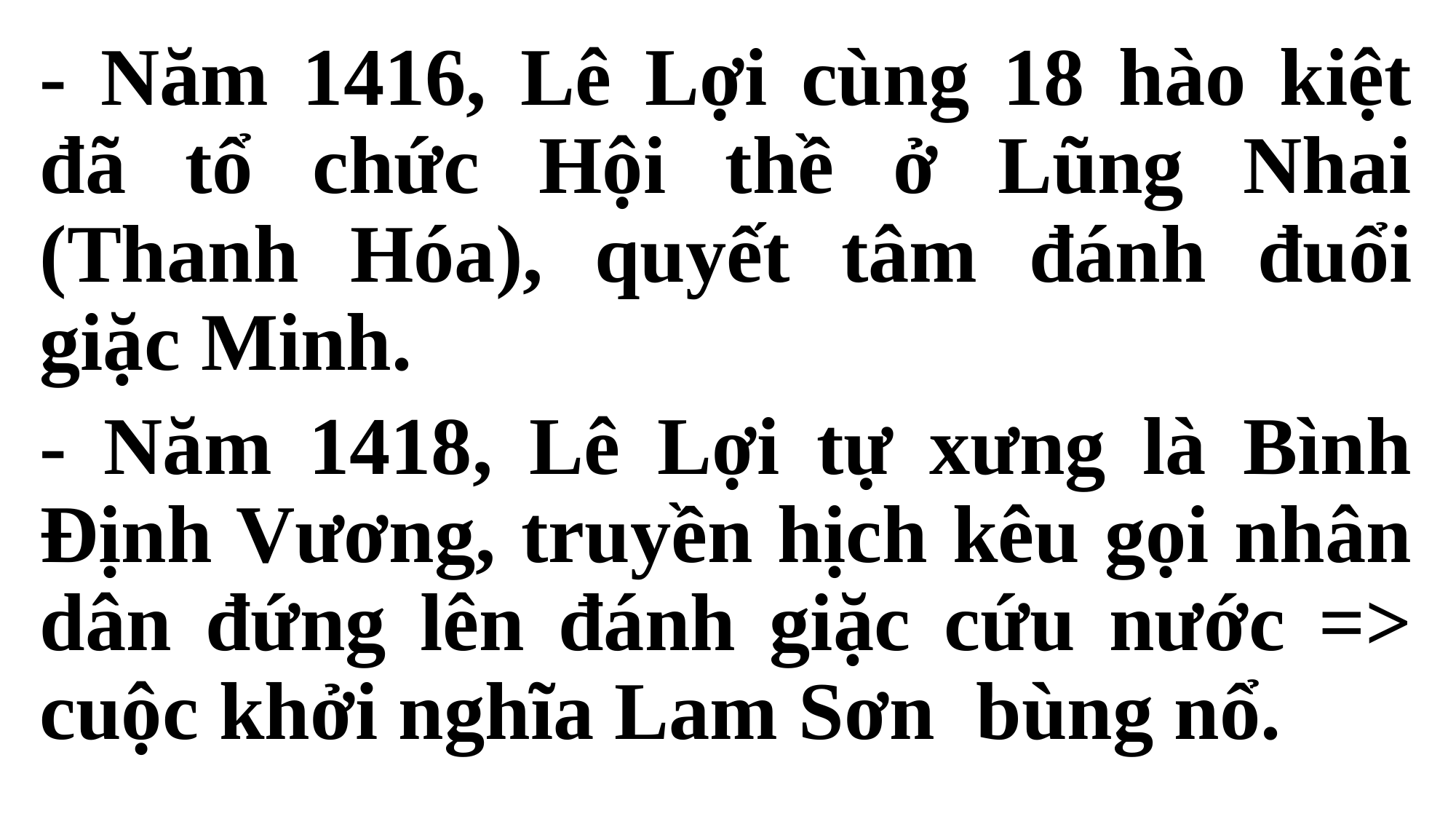

- Năm 1416, Lê Lợi cùng 18 hào kiệt đã tổ chức Hội thề ở Lũng Nhai (Thanh Hóa), quyết tâm đánh đuổi giặc Minh.
- Năm 1418, Lê Lợi tự xưng là Bình Định Vương, truyền hịch kêu gọi nhân dân đứng lên đánh giặc cứu nước => cuộc khởi nghĩa Lam Sơn  bùng nổ.